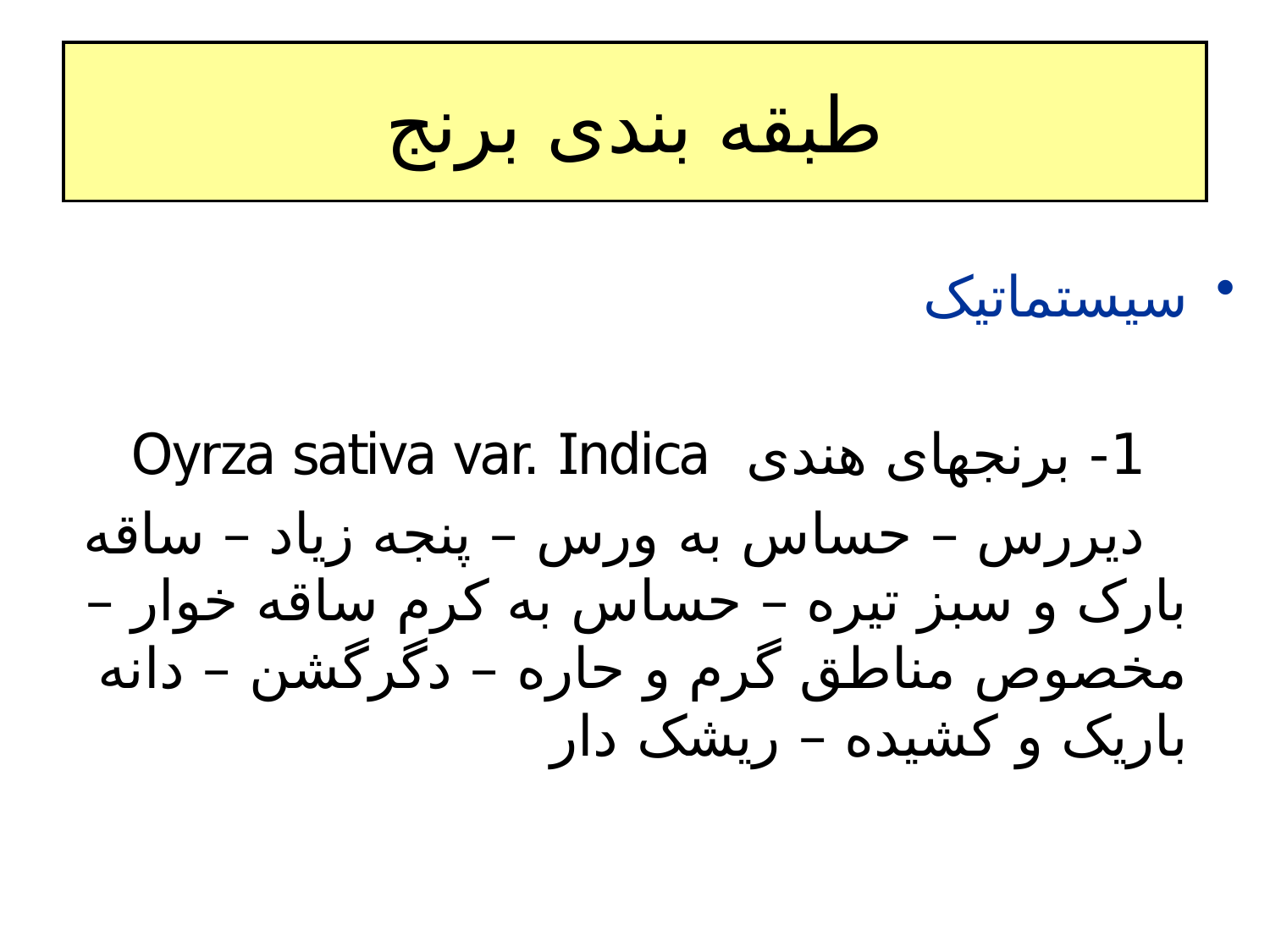

# طبقه بندی برنج
سیستماتیک

     1- برنجهای هندی  Oyrza sativa var. Indica
     دیررس – حساس به ورس – پنجه زیاد – ساقه بارک و سبز تیره – حساس به کرم ساقه خوار – مخصوص مناطق گرم و حاره – دگرگشن – دانه باریک و کشیده – ریشک دار